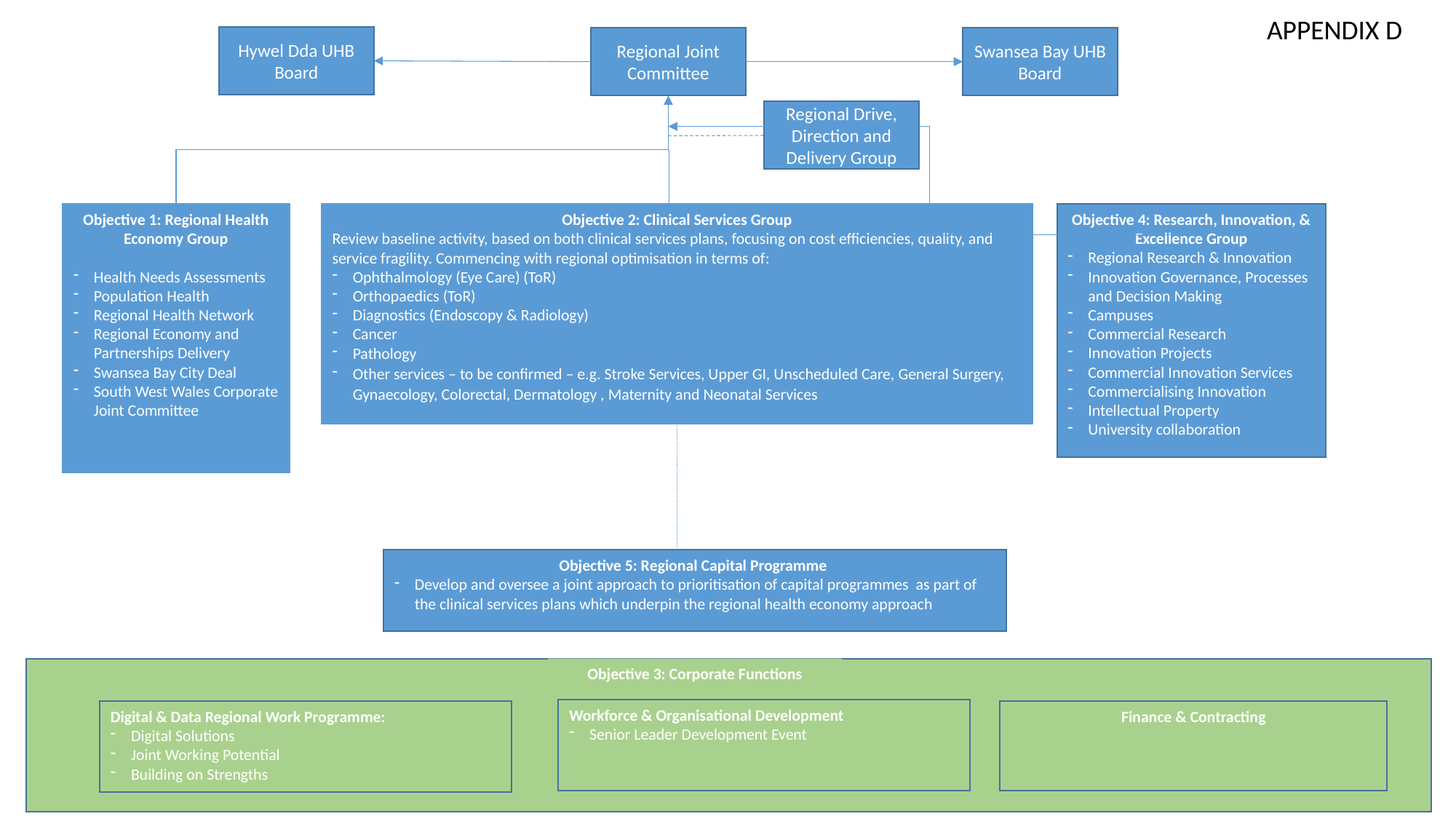

APPENDIX D
Hywel Dda UHB Board
Regional Joint Committee
Swansea Bay UHB Board
Regional Drive, Direction and Delivery Group
Objective 1: Regional Health Economy Group

Health Needs Assessments
Population Health
Regional Health Network
Regional Economy and Partnerships Delivery
Swansea Bay City Deal
South West Wales Corporate Joint Committee

Objective 4: Research, Innovation, & Excellence Group
Regional Research & Innovation
Innovation Governance, Processes and Decision Making
Campuses
Commercial Research
Innovation Projects
Commercial Innovation Services
Commercialising Innovation
Intellectual Property
University collaboration

Objective 2: Clinical Services Group
Review baseline activity, based on both clinical services plans, focusing on cost efficiencies, quality, and service fragility. Commencing with regional optimisation in terms of:
Ophthalmology (Eye Care) (ToR)
Orthopaedics (ToR)
Diagnostics (Endoscopy & Radiology)
Cancer
Pathology
Other services – to be confirmed – e.g. Stroke Services, Upper GI, Unscheduled Care, General Surgery, Gynaecology, Colorectal, Dermatology , Maternity and Neonatal Services
Objective 5: Regional Capital Programme
Develop and oversee a joint approach to prioritisation of capital programmes  as part of the clinical services plans which underpin the regional health economy approach

Objective 3: Corporate Functions
Workforce & Organisational Development
Senior Leader Development Event
Digital & Data Regional Work Programme:
Digital Solutions
Joint Working Potential
Building on Strengths
Finance & Contracting